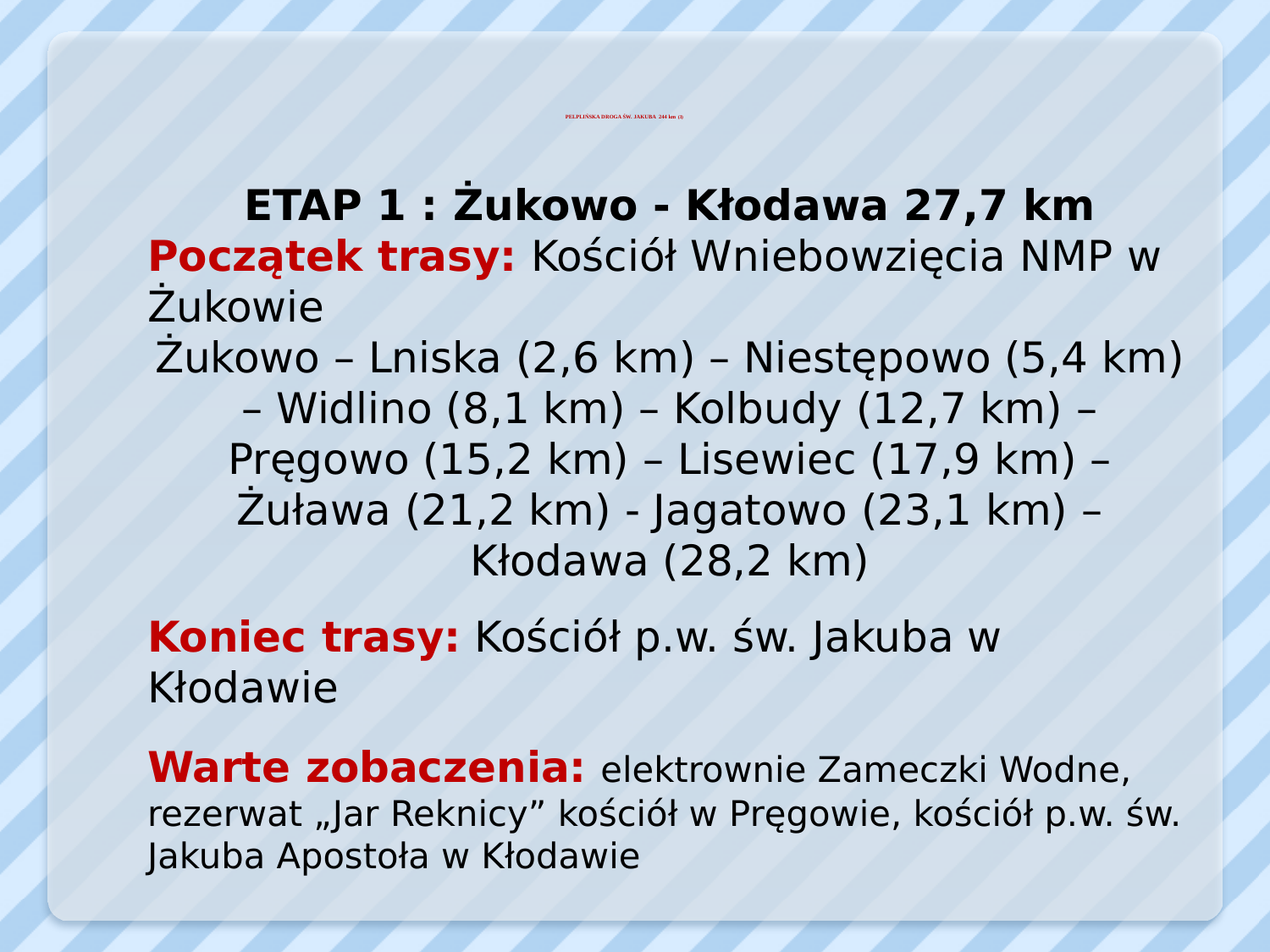

# PELPLIŃSKA DROGA ŚW. JAKUBA  244 km (3)

ETAP 1 : Żukowo - Kłodawa 27,7 km
Początek trasy: Kościół Wniebowzięcia NMP w Żukowie
Żukowo – Lniska (2,6 km) – Niestępowo (5,4 km) – Widlino (8,1 km) – Kolbudy (12,7 km) – Pręgowo (15,2 km) – Lisewiec (17,9 km) – Żuława (21,2 km) - Jagatowo (23,1 km) – Kłodawa (28,2 km)

Koniec trasy: Kościół p.w. św. Jakuba w Kłodawie

Warte zobaczenia: elektrownie Zameczki Wodne, rezerwat „Jar Reknicy” kościół w Pręgowie, kościół p.w. św. Jakuba Apostoła w Kłodawie